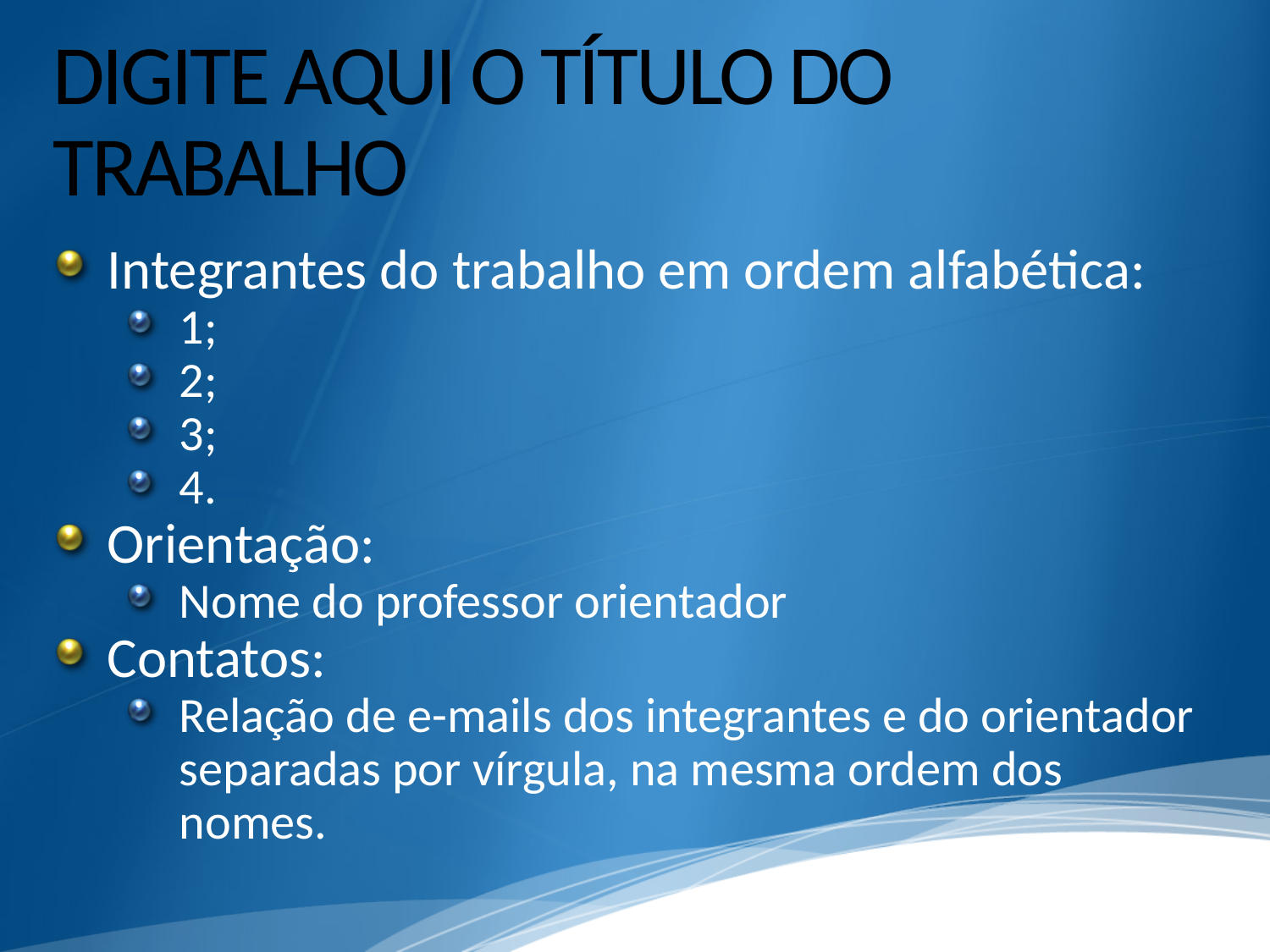

# DIGITE AQUI O TÍTULO DO TRABALHO
Integrantes do trabalho em ordem alfabética:
1;
2;
3;
4.
Orientação:
Nome do professor orientador
Contatos:
Relação de e-mails dos integrantes e do orientador separadas por vírgula, na mesma ordem dos nomes.